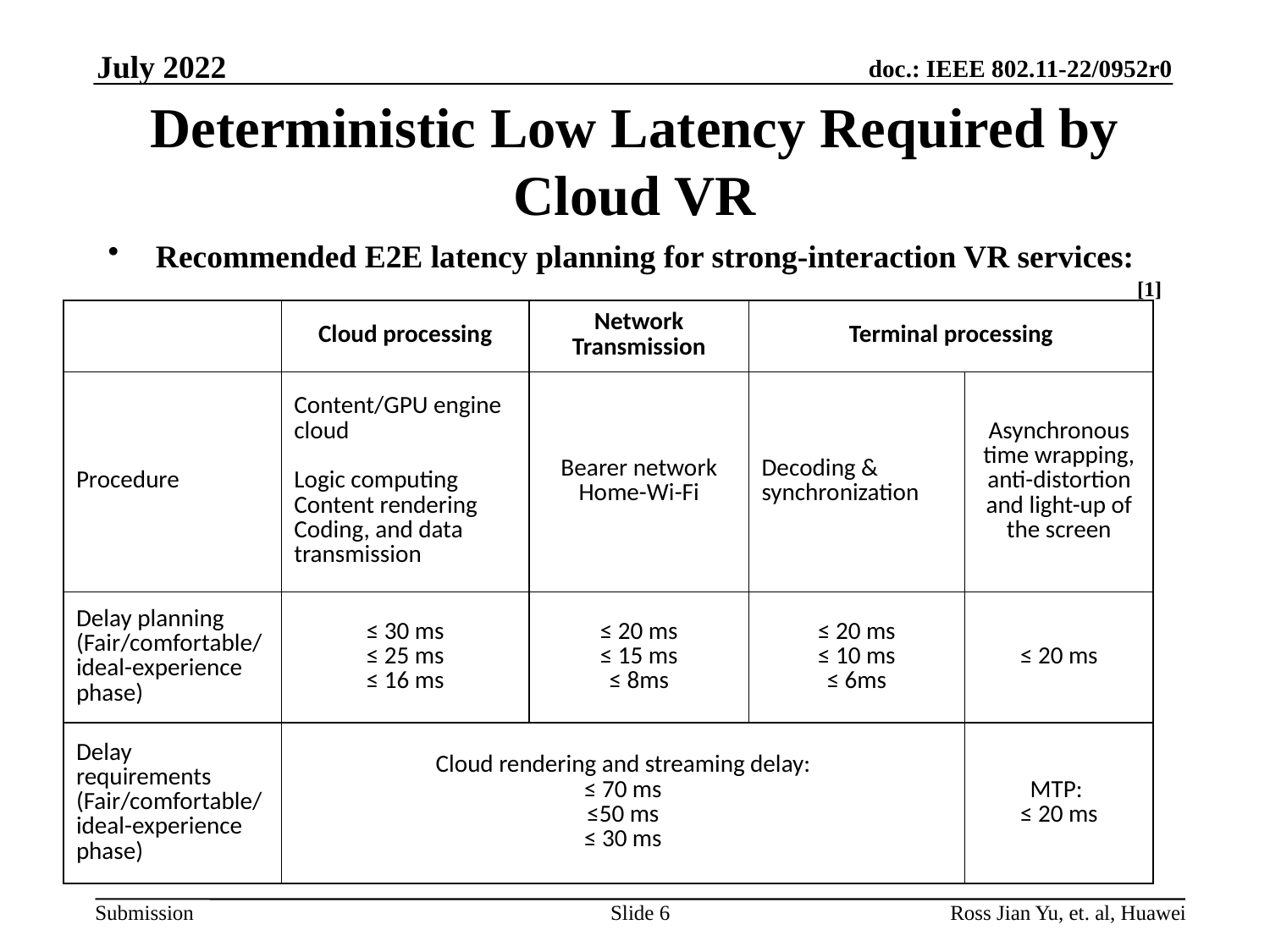

July 2022
# Deterministic Low Latency Required by Cloud VR
Recommended E2E latency planning for strong-interaction VR services:
[1]
|  | Cloud processing | Network Transmission | Terminal processing |  |
| --- | --- | --- | --- | --- |
| Procedure | Content/GPU engine cloud Logic computing Content rendering Coding, and data transmission | Bearer network Home-Wi-Fi | Decoding & synchronization | Asynchronous time wrapping, anti-distortion and light-up of the screen |
| Delay planning (Fair/comfortable/ideal-experience phase) | ≤ 30 ms ≤ 25 ms ≤ 16 ms | ≤ 20 ms ≤ 15 ms ≤ 8ms | ≤ 20 ms ≤ 10 ms ≤ 6ms | ≤ 20 ms |
| Delay requirements (Fair/comfortable/ideal-experience phase) | Cloud rendering and streaming delay: ≤ 70 ms ≤50 ms ≤ 30 ms |  |  | MTP: ≤ 20 ms |
Slide 6
Ross Jian Yu, et. al, Huawei